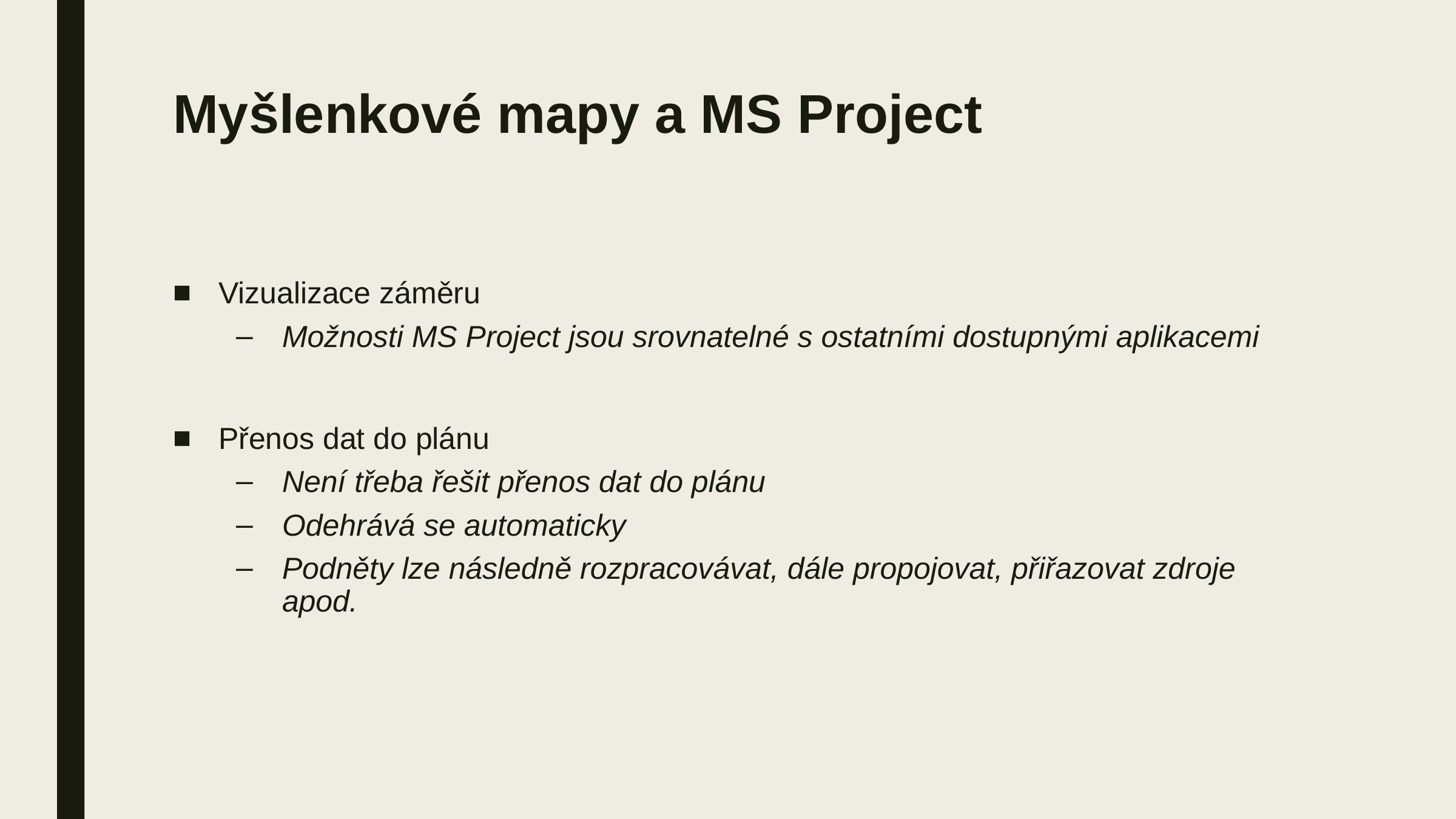

# Myšlenkové mapy a MS Project
Vizualizace záměru
Možnosti MS Project jsou srovnatelné s ostatními dostupnými aplikacemi

Přenos dat do plánu
Není třeba řešit přenos dat do plánu
Odehrává se automaticky
Podněty lze následně rozpracovávat, dále propojovat, přiřazovat zdroje apod.